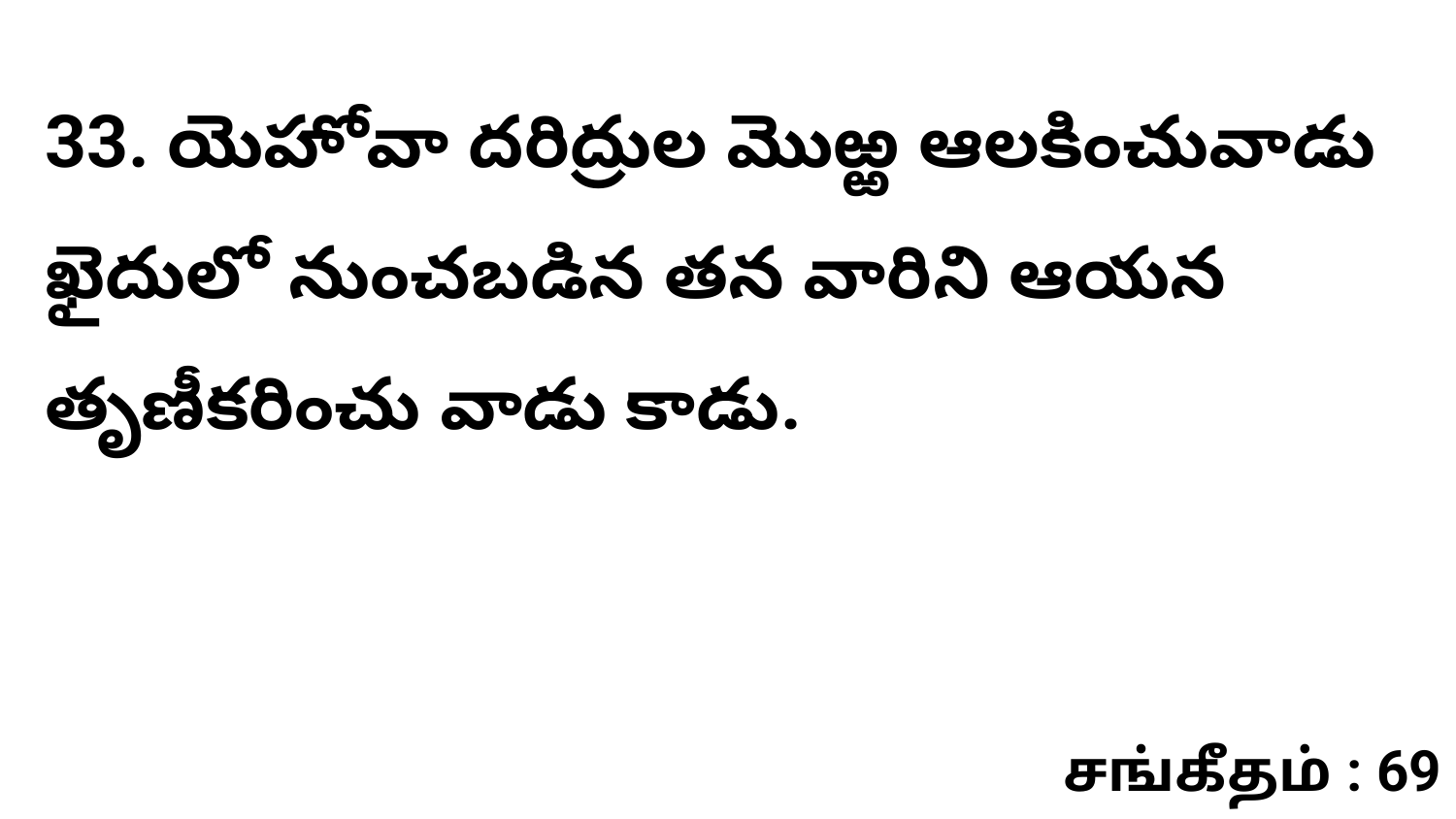

33. యెహోవా దరిద్రుల మొఱ్ఱ ఆలకించువాడు ఖైదులో నుంచబడిన తన వారిని ఆయన తృణీకరించు వాడు కాడు.
சங்கீதம் : 69